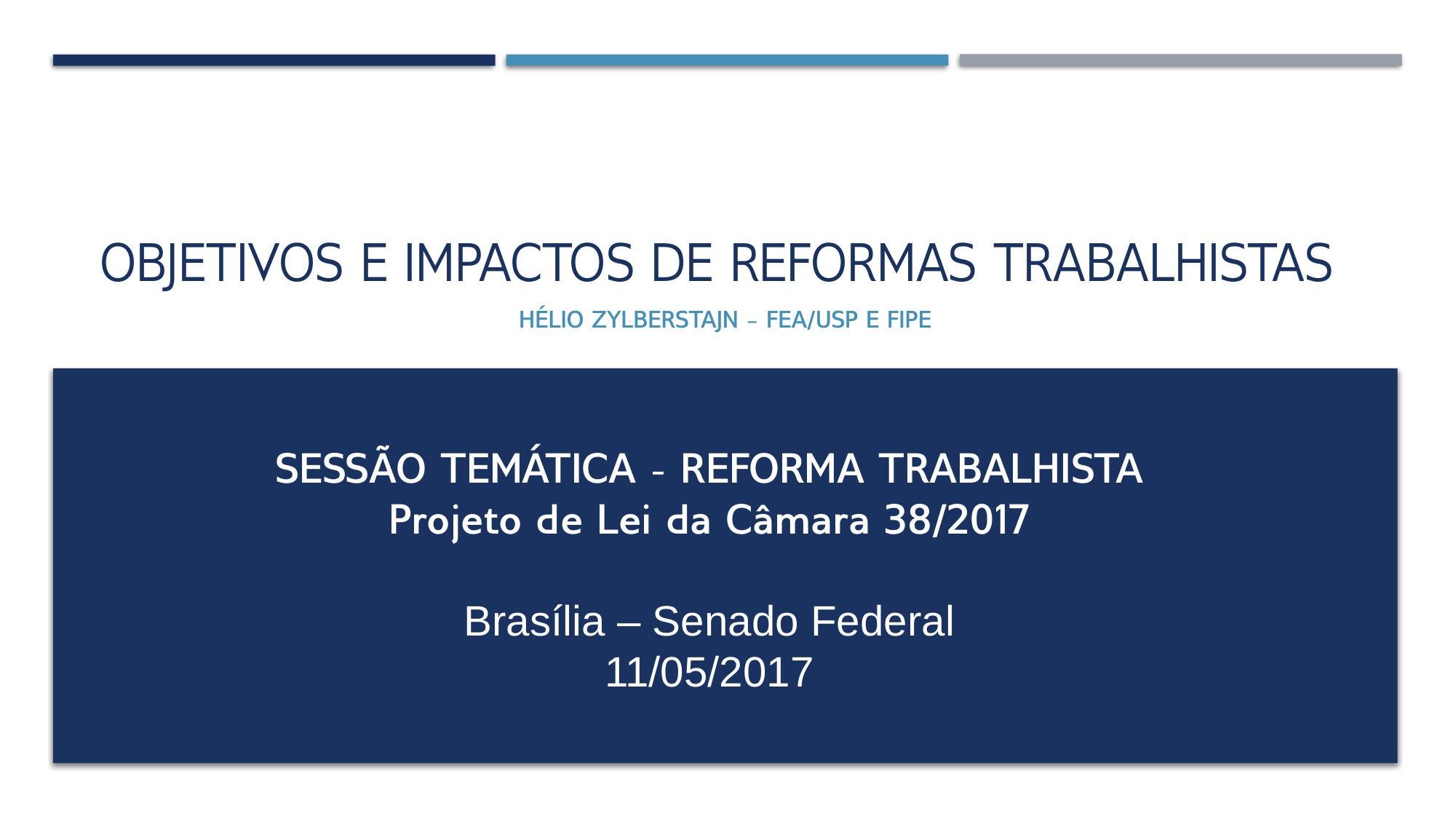

# OBJETIVOS E IMPACTOS DE REFORMAS TRABALHISTAS
Hélio Zylberstajn – FEA/USP e Fipe
SESSÃO TEMÁTICA - REFORMA TRABALHISTA
Projeto de Lei da Câmara 38/2017

Brasília – Senado Federal
11/05/2017